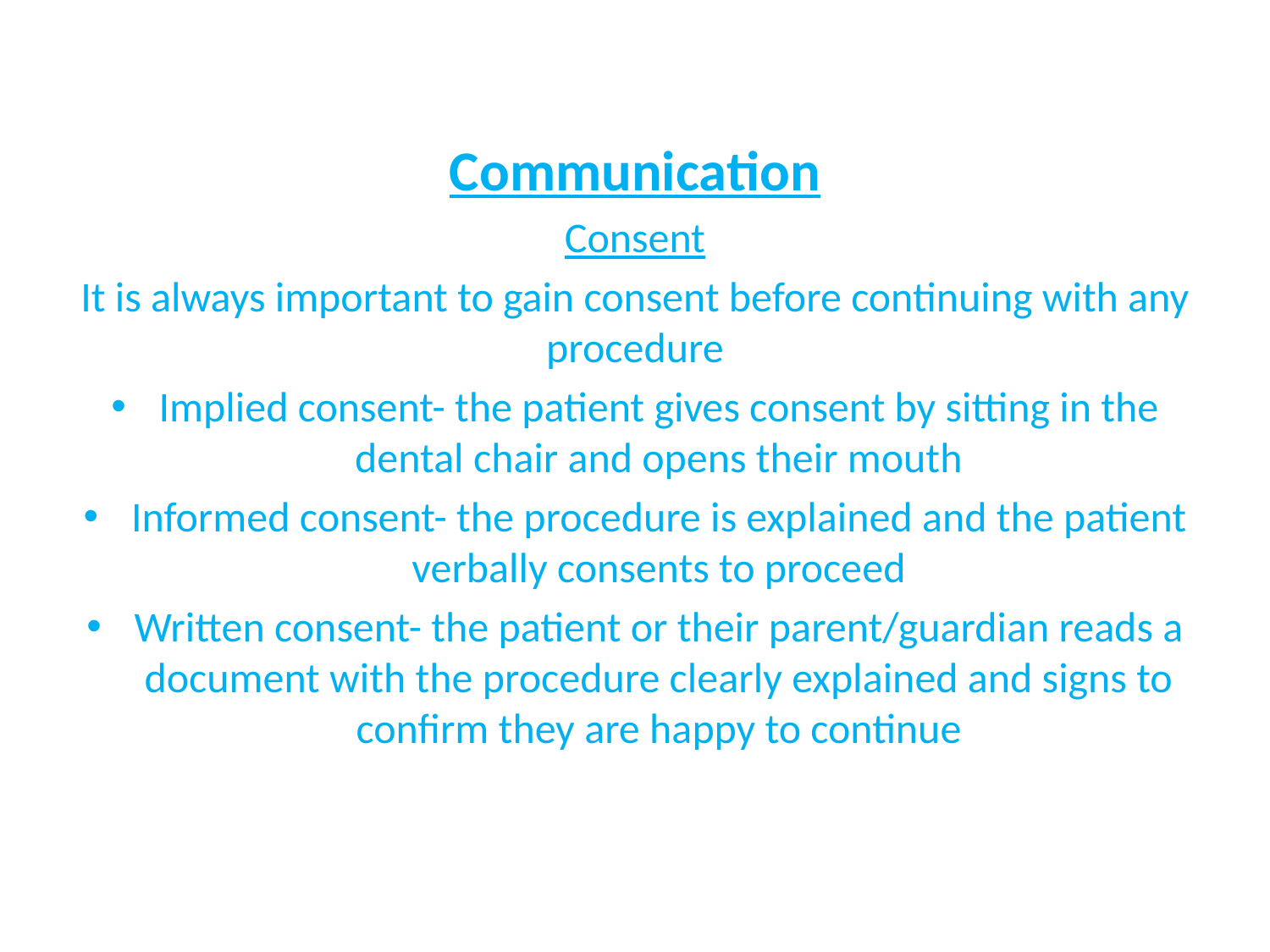

#
Communication
Consent
It is always important to gain consent before continuing with any procedure
Implied consent- the patient gives consent by sitting in the dental chair and opens their mouth
Informed consent- the procedure is explained and the patient verbally consents to proceed
Written consent- the patient or their parent/guardian reads a document with the procedure clearly explained and signs to confirm they are happy to continue